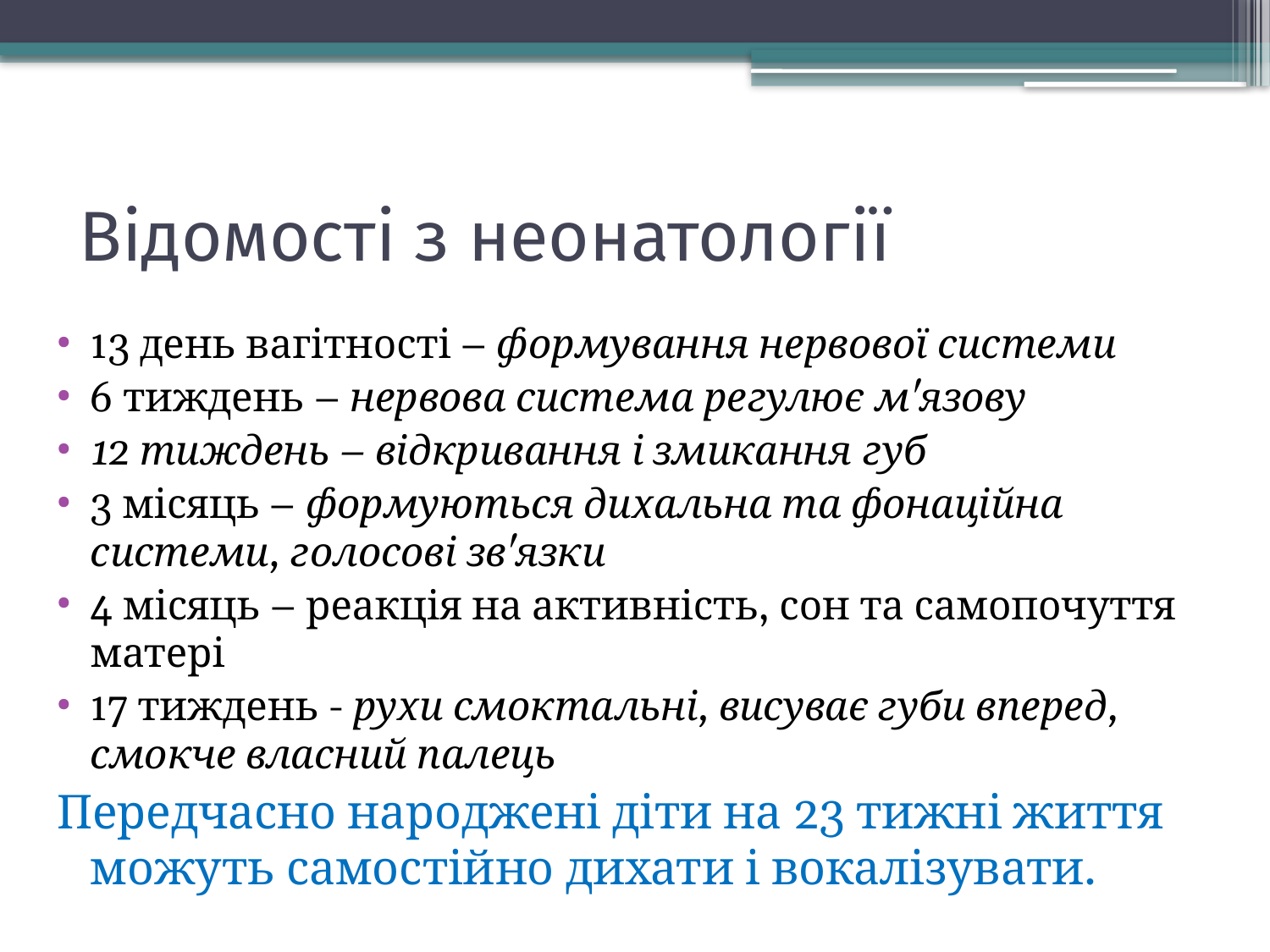

# Відомості з неонатології
13 день вагітності – формування нервової системи
6 тиждень – нервова система регулює м'язову
12 тиждень – відкривання і змикання губ
3 місяць – формуються дихальна та фонаційна системи, голосові зв'язки
4 місяць – реакція на активність, сон та самопочуття матері
17 тиждень - рухи смоктальні, висуває губи вперед, смокче власний палець
Передчасно народжені діти на 23 тижні життя можуть самостійно дихати і вокалізувати.